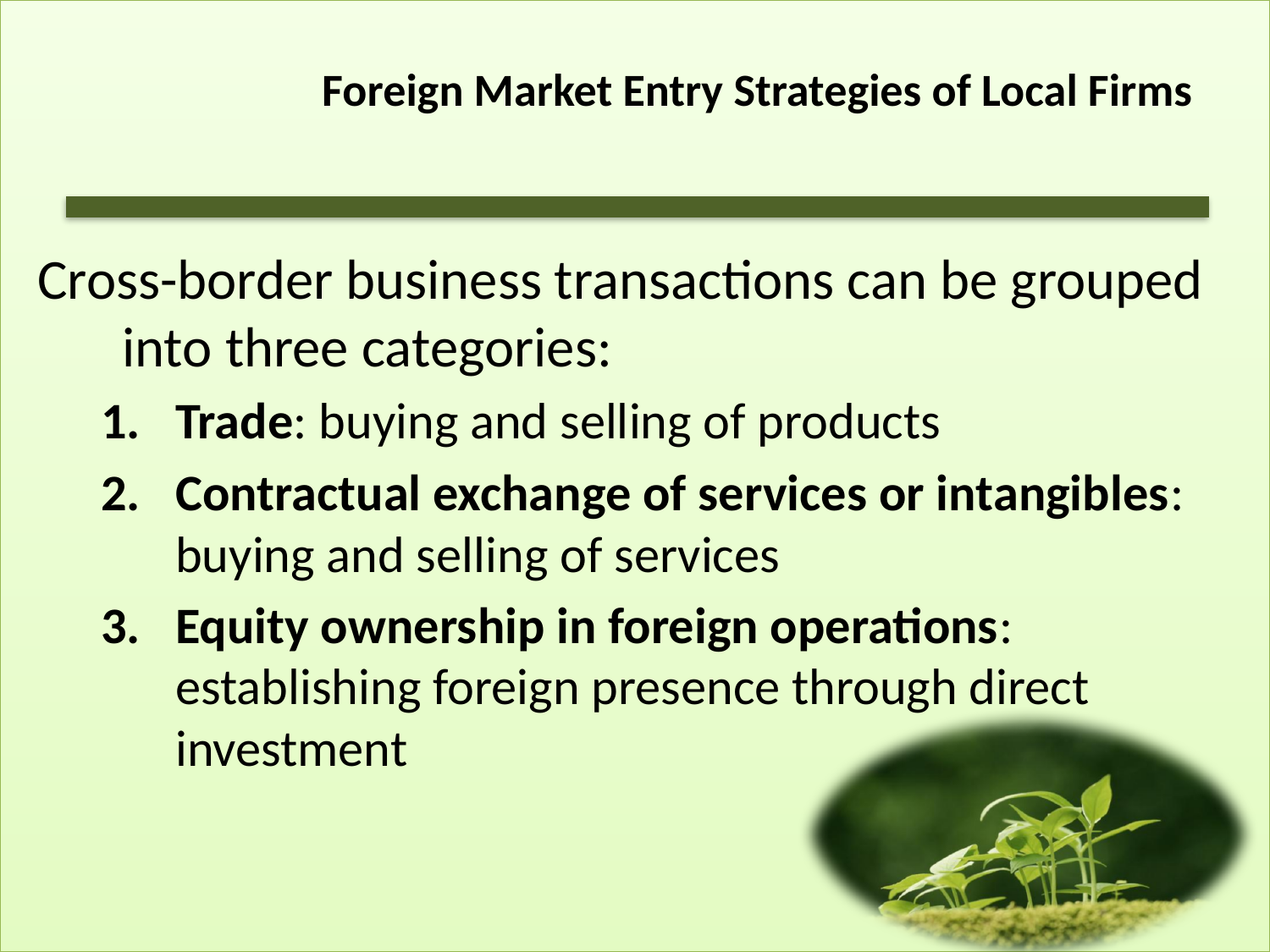

# Foreign Market Entry Strategies of Local Firms
Cross-border business transactions can be grouped into three categories:
Trade: buying and selling of products
Contractual exchange of services or intangibles: buying and selling of services
Equity ownership in foreign operations: establishing foreign presence through direct investment